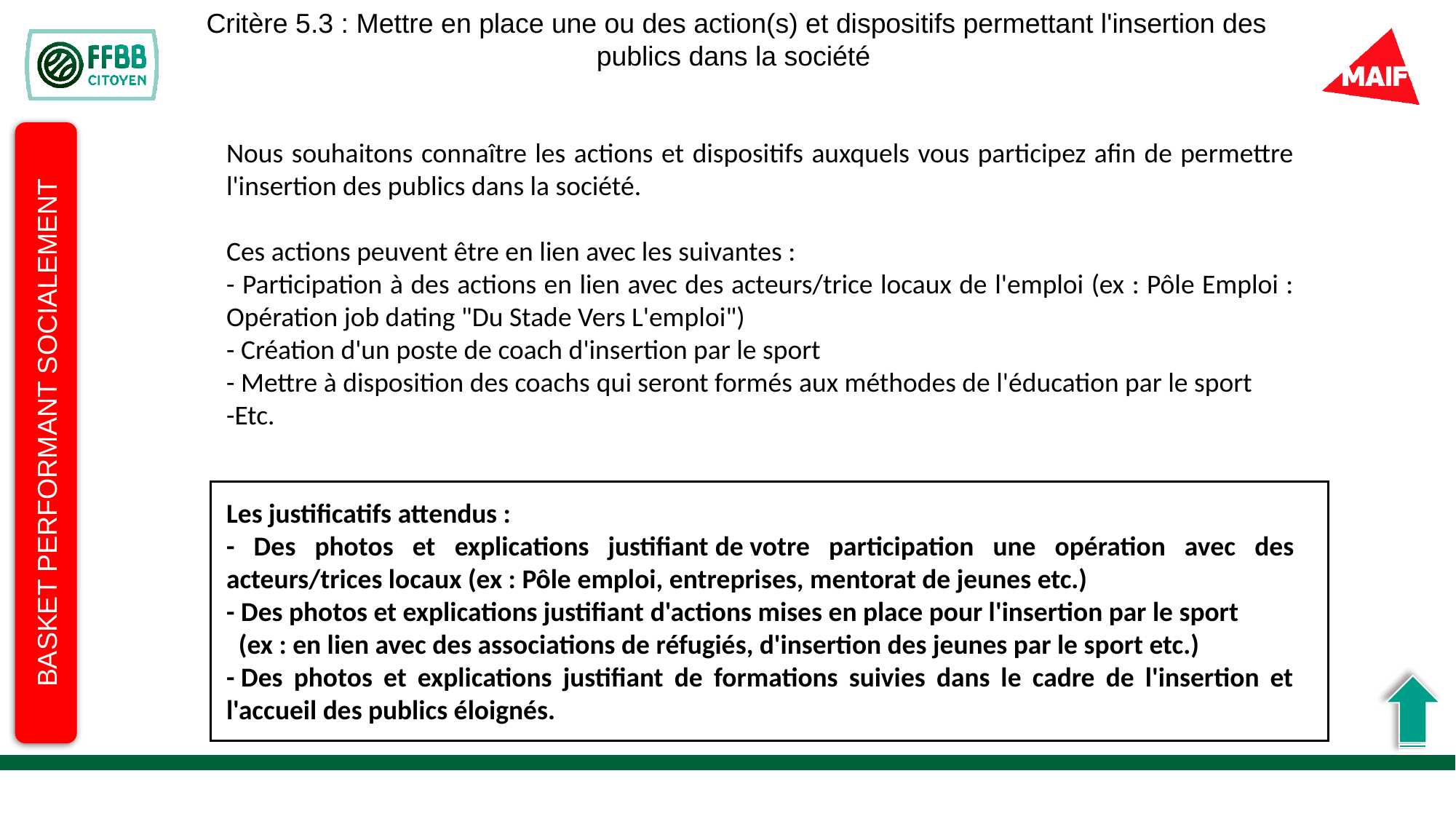

Critère 5.3 : Mettre en place une ou des action(s) et dispositifs permettant l'insertion des publics dans la société
Nous souhaitons connaître les actions et dispositifs auxquels vous participez afin de permettre l'insertion des publics dans la société.

Ces actions peuvent être en lien avec les suivantes :
- Participation à des actions en lien avec des acteurs/trice locaux de l'emploi (ex : Pôle Emploi : Opération job dating "Du Stade Vers L'emploi")
- Création d'un poste de coach d'insertion par le sport
- Mettre à disposition des coachs qui seront formés aux méthodes de l'éducation par le sport
-Etc.

Les justificatifs attendus :
- Des photos et explications justifiant de votre participation une opération avec des acteurs/trices locaux (ex : Pôle emploi, entreprises, mentorat de jeunes etc.)
- Des photos et explications justifiant d'actions mises en place pour l'insertion par le sport
  (ex : en lien avec des associations de réfugiés, d'insertion des jeunes par le sport etc.)
- Des photos et explications justifiant de formations suivies dans le cadre de l'insertion et l'accueil des publics éloignés.

BASKET PERFORMANT SOCIALEMENT